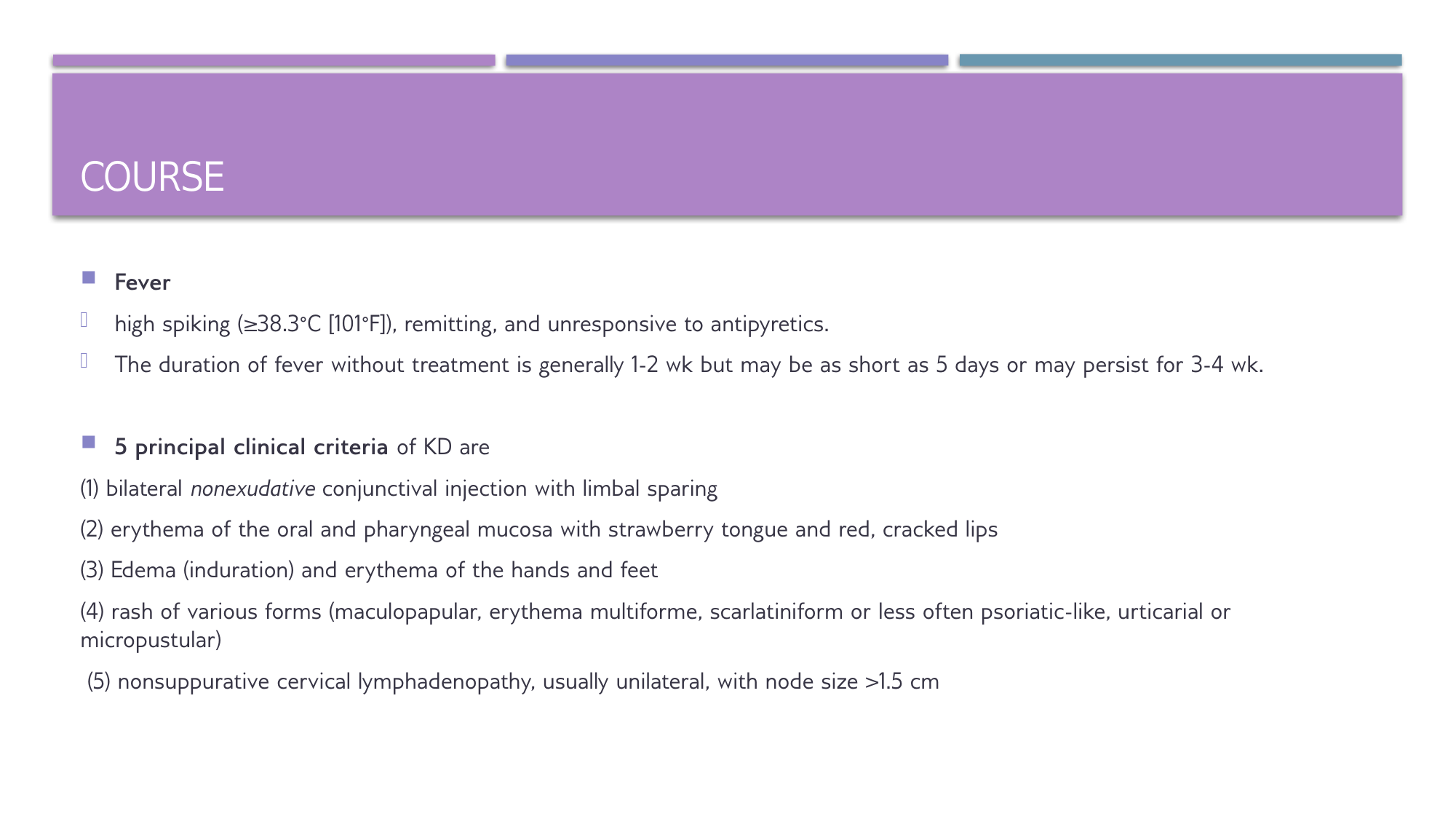

# Course
Fever
high spiking (≥38.3°C [101°F]), remitting, and unresponsive to antipyretics.
The duration of fever without treatment is generally 1-2 wk but may be as short as 5 days or may persist for 3-4 wk.

5 principal clinical criteria of KD are
(1) bilateral nonexudative conjunctival injection with limbal sparing
(2) erythema of the oral and pharyngeal mucosa with strawberry tongue and red, cracked lips
(3) Edema (induration) and erythema of the hands and feet
(4) rash of various forms (maculopapular, erythema multiforme, scarlatiniform or less often psoriatic-like, urticarial or micropustular)
 (5) nonsuppurative cervical lymphadenopathy, usually unilateral, with node size >1.5 cm